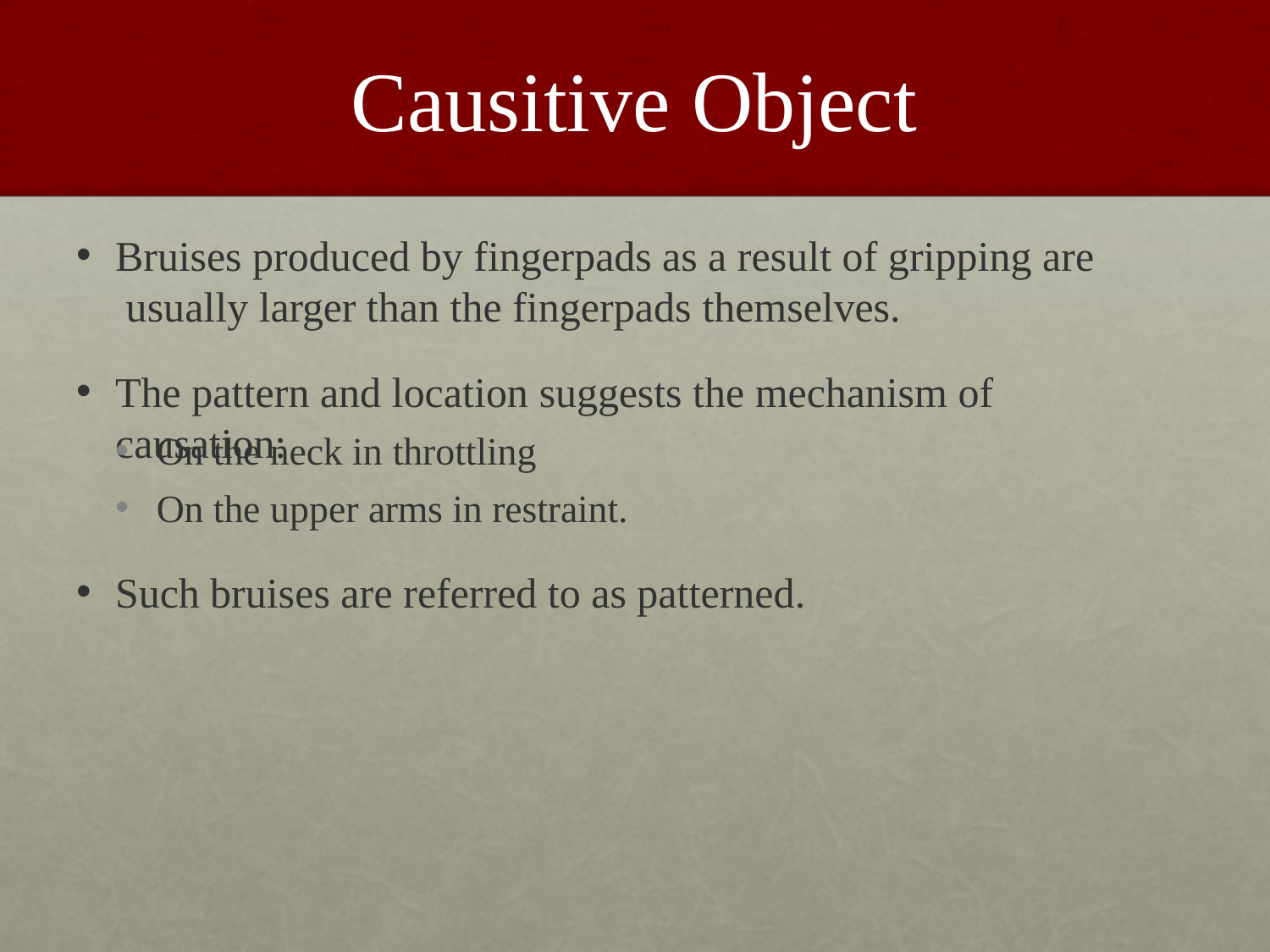

# Causitive Object
Bruises produced by fingerpads as a result of gripping are  usually larger than the fingerpads themselves.
The pattern and location suggests the mechanism of causation:
•
•
On the neck in throttling
On the upper arms in restraint.
Such bruises are referred to as patterned.